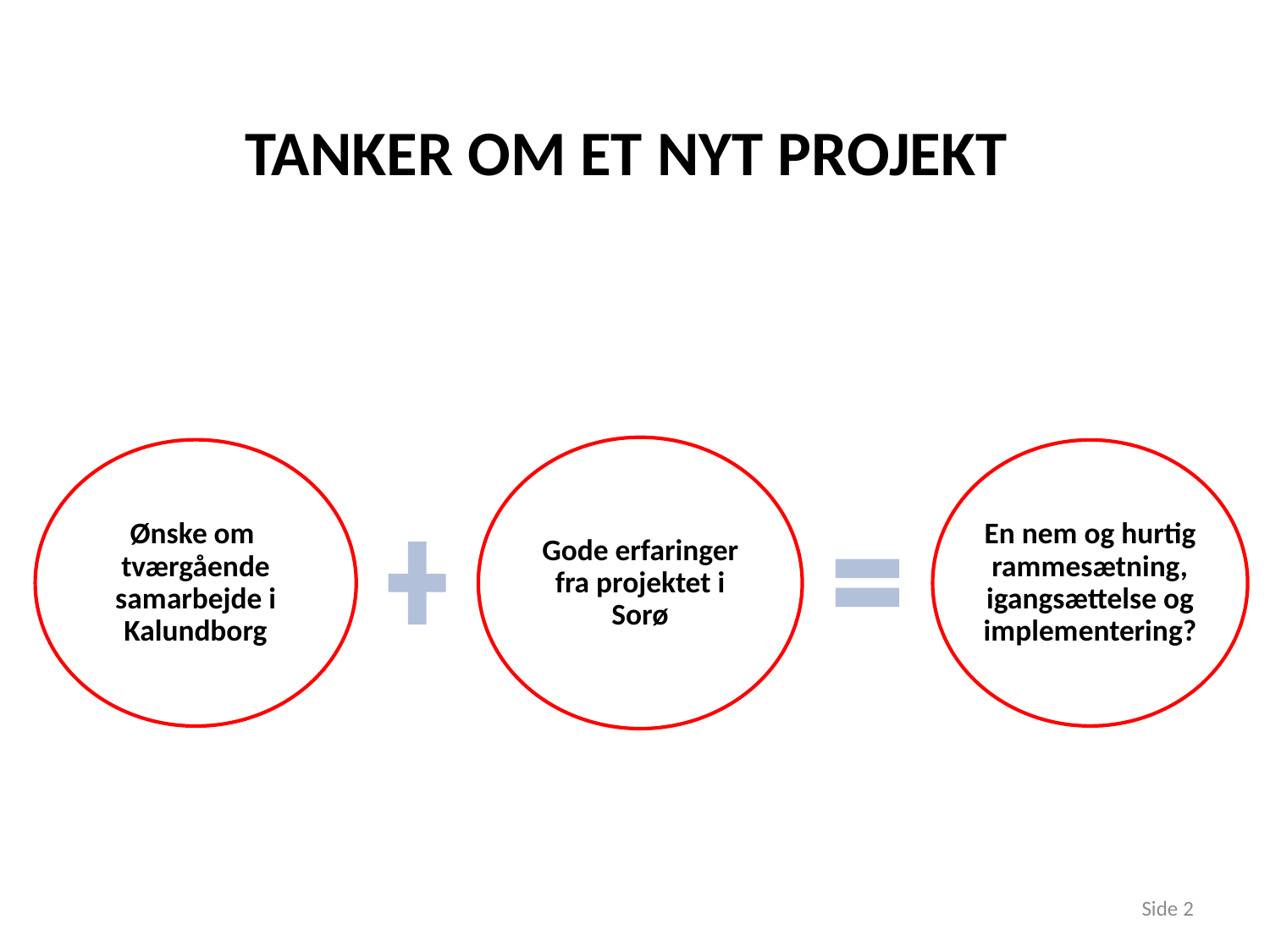

# TANKER OM ET NYT PROJEKT
Ønske om  tværgående samarbejde i Kalundborg

Gode erfaringer fra projektet i Sorø

En nem og hurtig rammesætning, igangsættelse og implementering?
Side 2